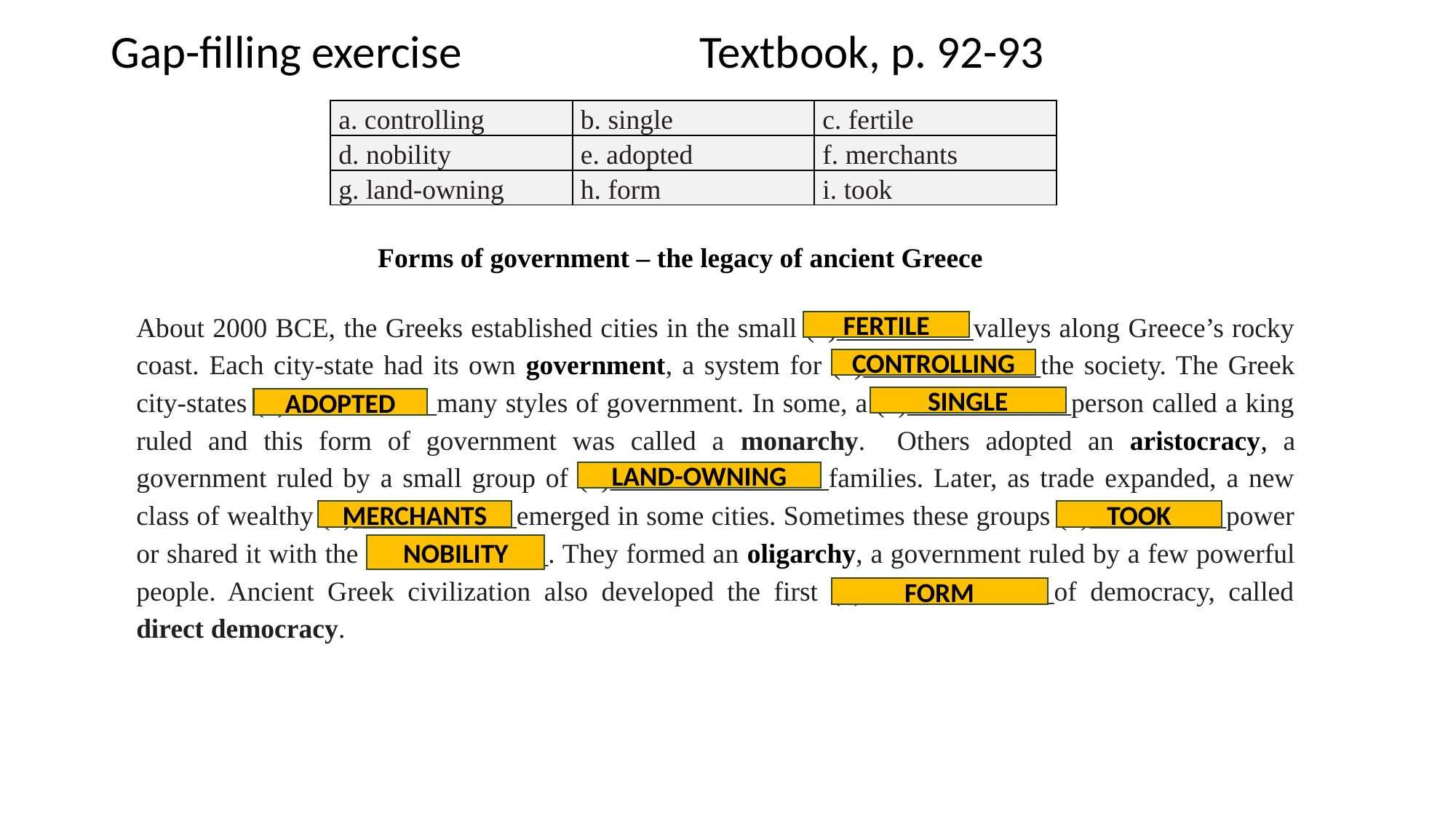

# Gap-filling exercise                       Textbook, p. 92-93
| a. controlling | b. single | c. fertile |
| --- | --- | --- |
| d. nobility | e. adopted | f. merchants |
| g. land-owning | h. form | i. took |
Forms of government – the legacy of ancient Greece
About 2000 BCE, the Greeks established cities in the small (1)__________valleys along Greece’s rocky coast. Each city-state had its own government, a system for (2)_____________the society. The Greek city-states (3)___________many styles of government. In some, a (4)____________person called a king ruled and this form of government was called a monarchy.  Others adopted an aristocracy, a government ruled by a small group of (5)________________families. Later, as trade expanded, a new class of wealthy (6)____________emerged in some cities. Sometimes these groups (7)__________power or shared it with the (8)___________. They formed an oligarchy, a government ruled by a few powerful people. Ancient Greek civilization also developed the first (9)______________of democracy, called direct democracy.
FERTILE
CONTROLLING
SINGLE
ADOPTED
LAND-OWNING
MERCHANTS
TOOK
NOBILITY
FORM